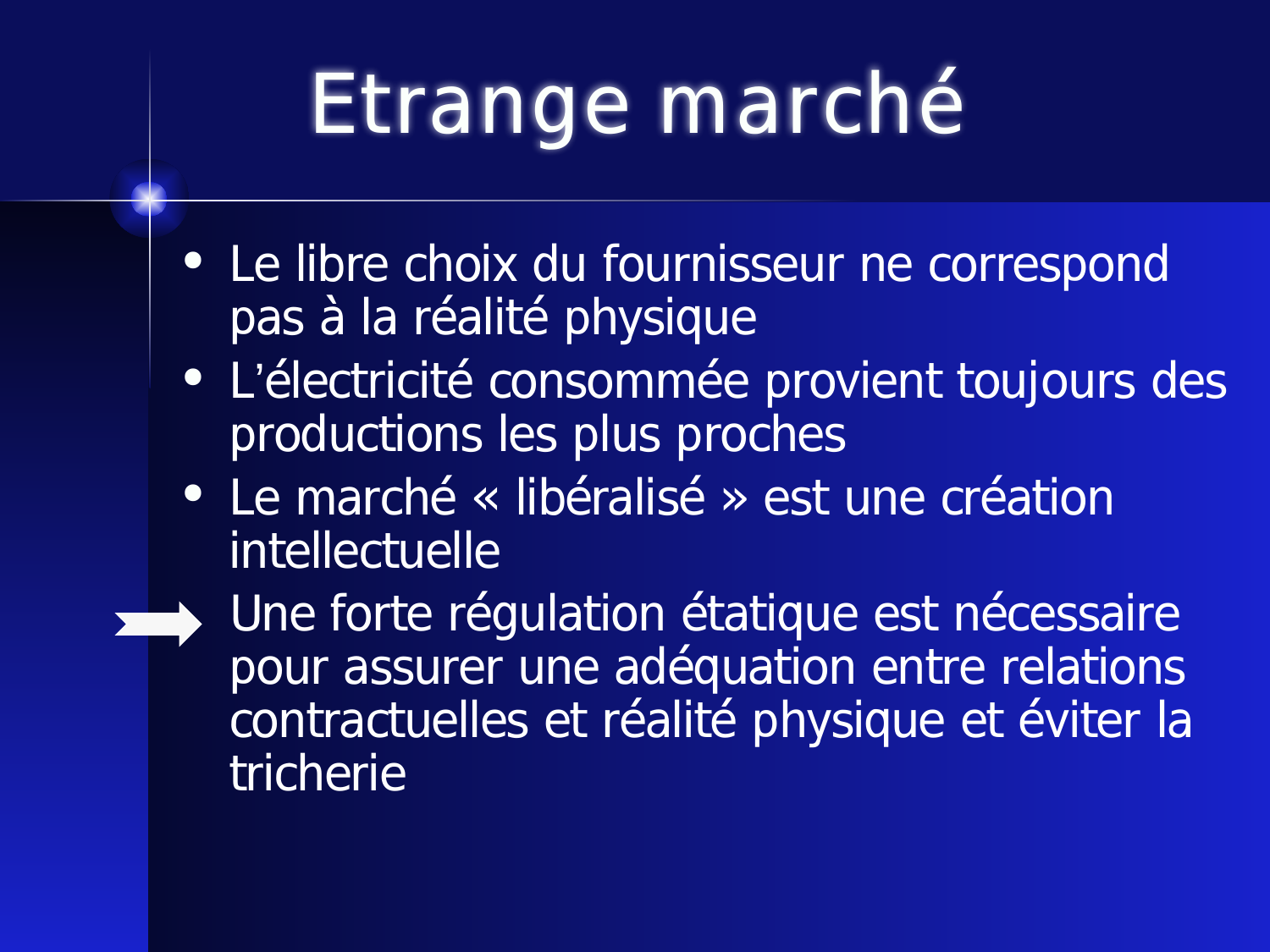

# Etrange marché
Le libre choix du fournisseur ne correspond pas à la réalité physique
L’électricité consommée provient toujours des productions les plus proches
Le marché « libéralisé » est une création intellectuelle
	Une forte régulation étatique est nécessaire pour assurer une adéquation entre relations contractuelles et réalité physique et éviter la tricherie